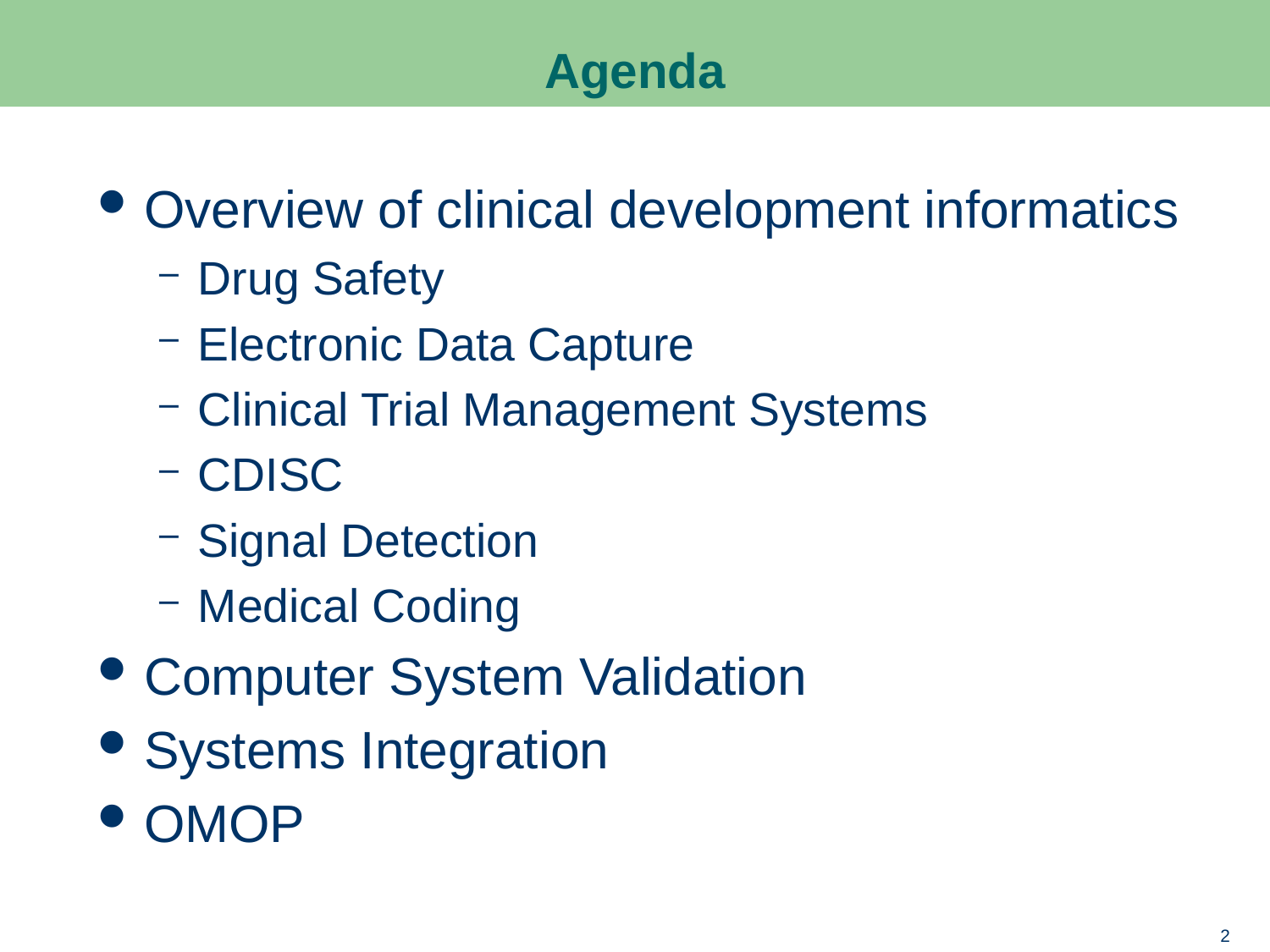

# Agenda
Overview of clinical development informatics
Drug Safety
Electronic Data Capture
Clinical Trial Management Systems
CDISC
Signal Detection
Medical Coding
Computer System Validation
Systems Integration
OMOP